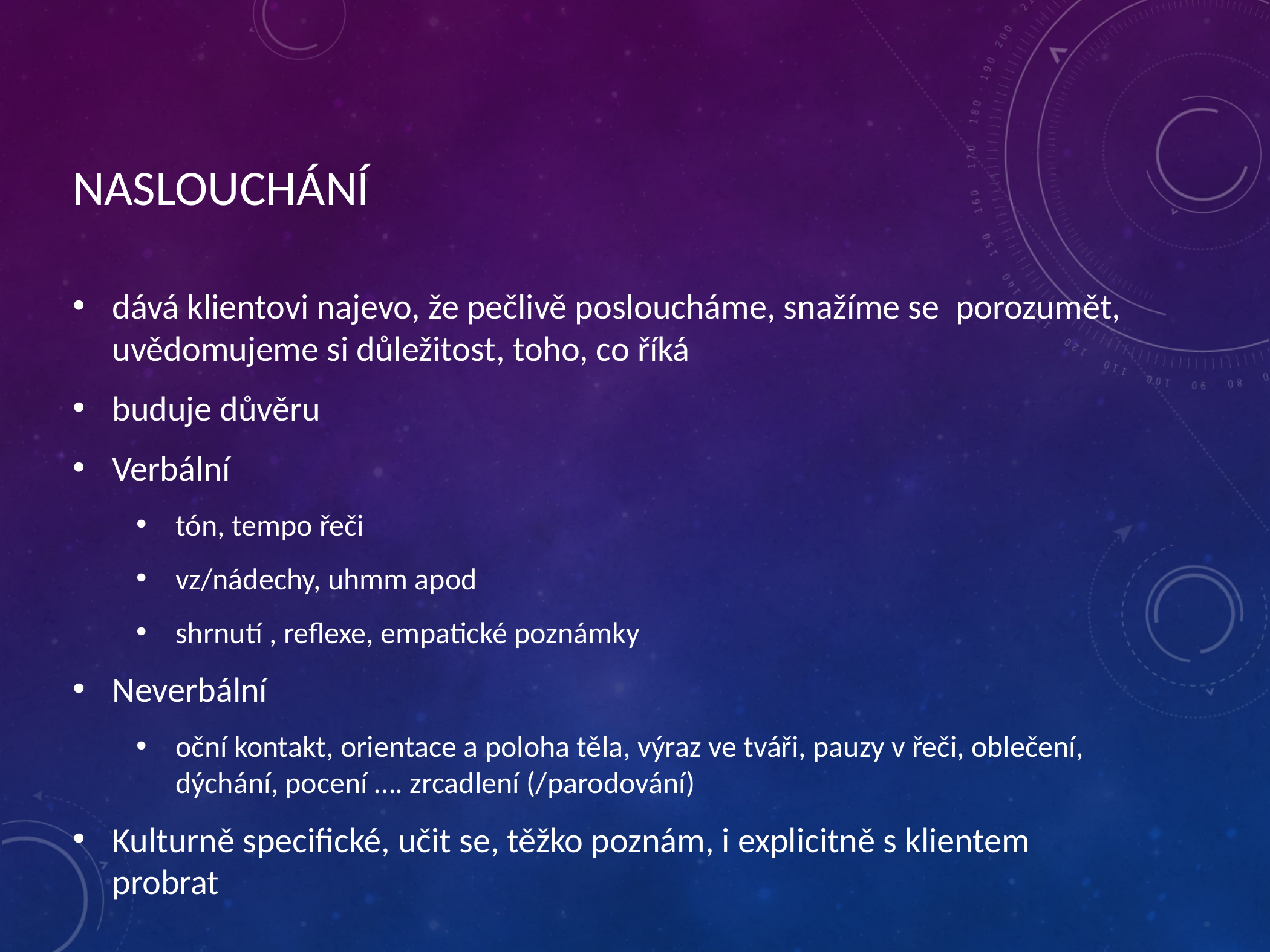

# NASLOUCHÁNÍ
dává klientovi najevo, že pečlivě posloucháme, snažíme se  porozumět, uvědomujeme si důležitost, toho, co říká
buduje důvěru
Verbální
tón, tempo řeči
vz/nádechy, uhmm apod
shrnutí , reflexe, empatické poznámky
Neverbální
oční kontakt, orientace a poloha těla, výraz ve tváři, pauzy v řeči, oblečení, dýchání, pocení …. zrcadlení (/parodování)
Kulturně specifické, učit se, těžko poznám, i explicitně s klientem probrat